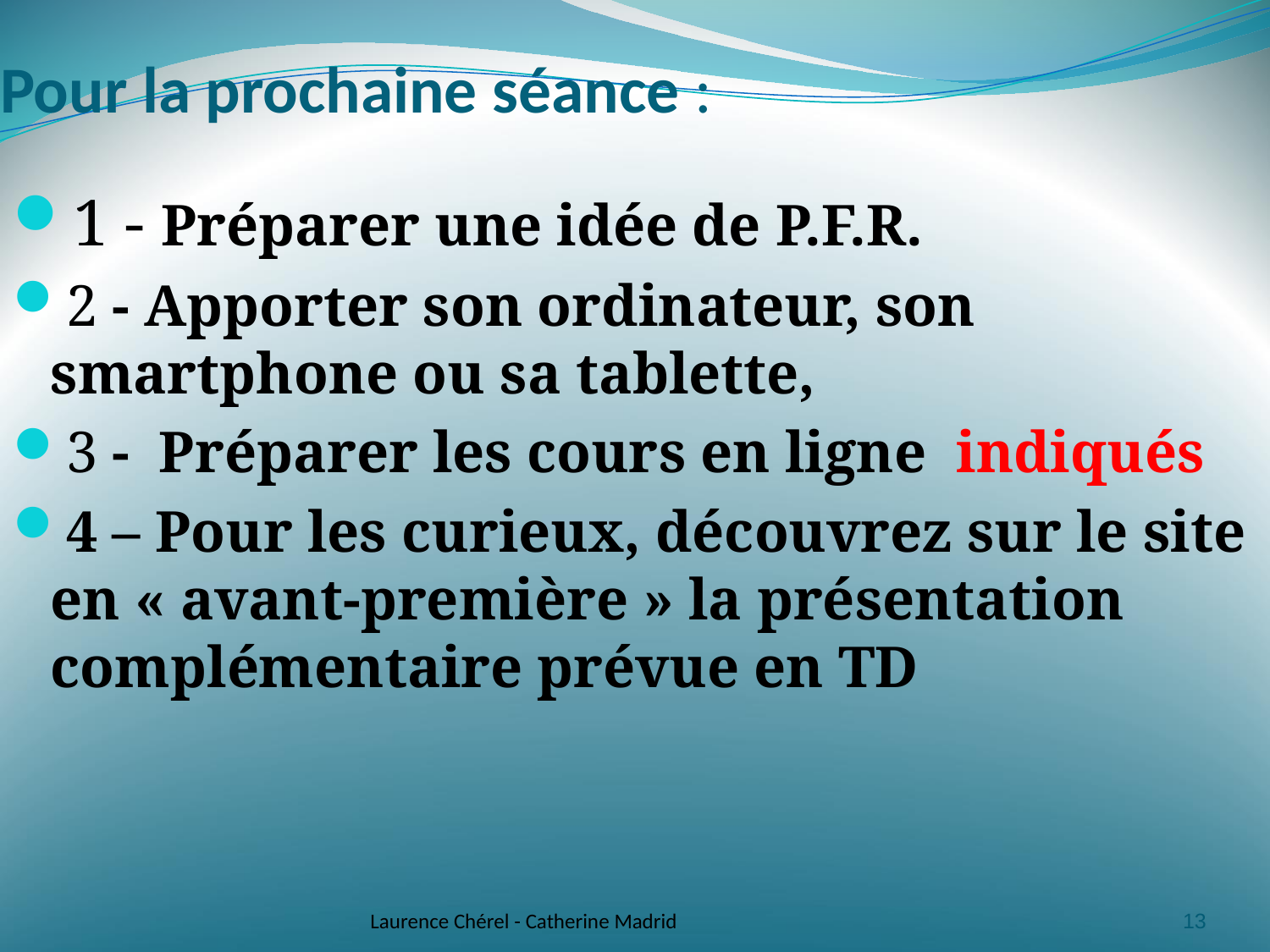

# Pour la prochaine séance :
1 - Préparer une idée de P.F.R.
2 - Apporter son ordinateur, son smartphone ou sa tablette,
3 -  Préparer les cours en ligne  indiqués
4 – Pour les curieux, découvrez sur le site en « avant-première » la présentation complémentaire prévue en TD
Laurence Chérel - Catherine Madrid
13